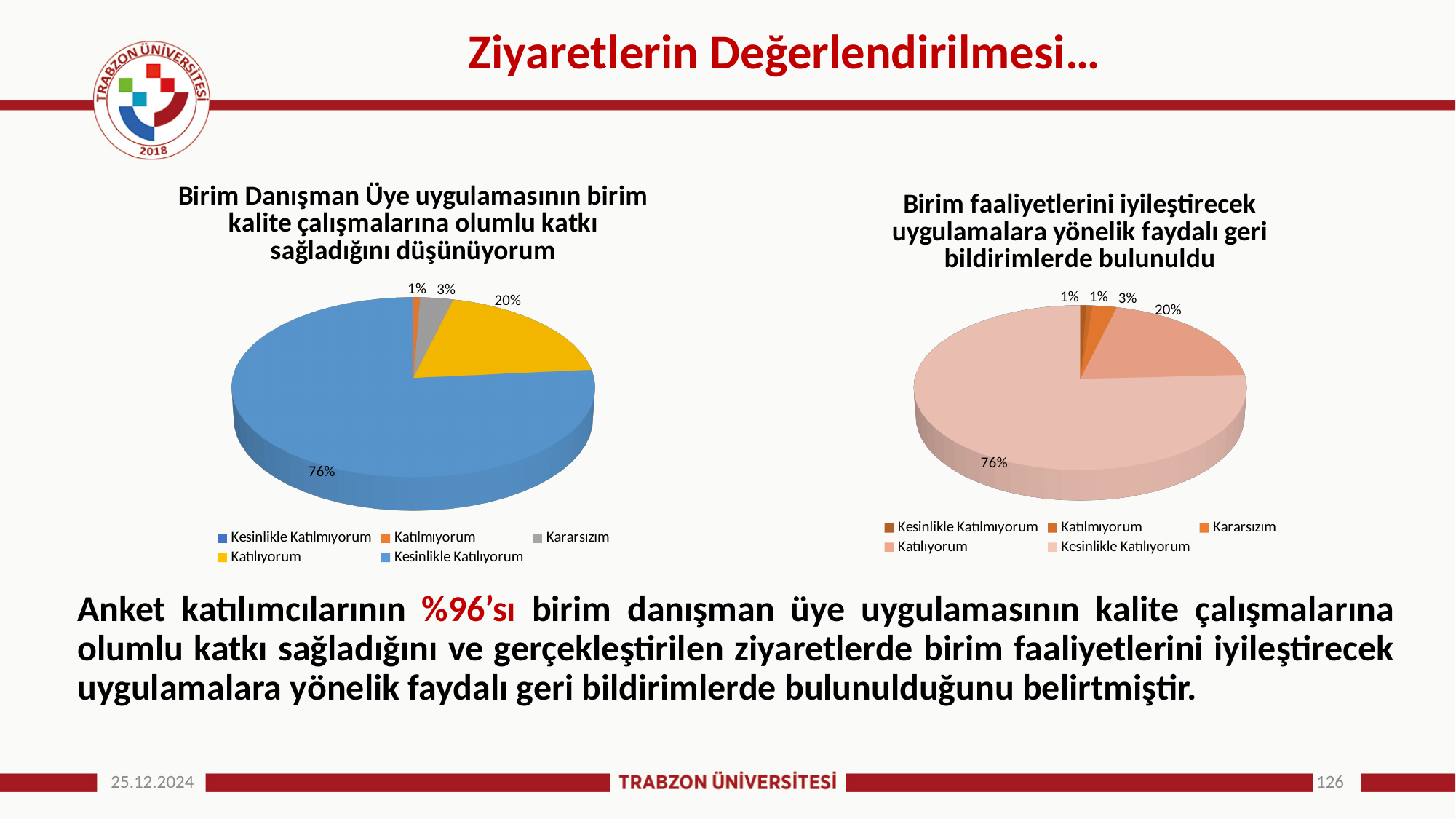

# Ziyaretlerin Değerlendirilmesi…

[unsupported chart]

[unsupported chart]

	Anket katılımcılarının %96’sı birim danışman üye uygulamasının kalite çalışmalarına olumlu katkı sağladığını ve gerçekleştirilen ziyaretlerde birim faaliyetlerini iyileştirecek uygulamalara yönelik faydalı geri bildirimlerde bulunulduğunu belirtmiştir.
25.12.2024
126